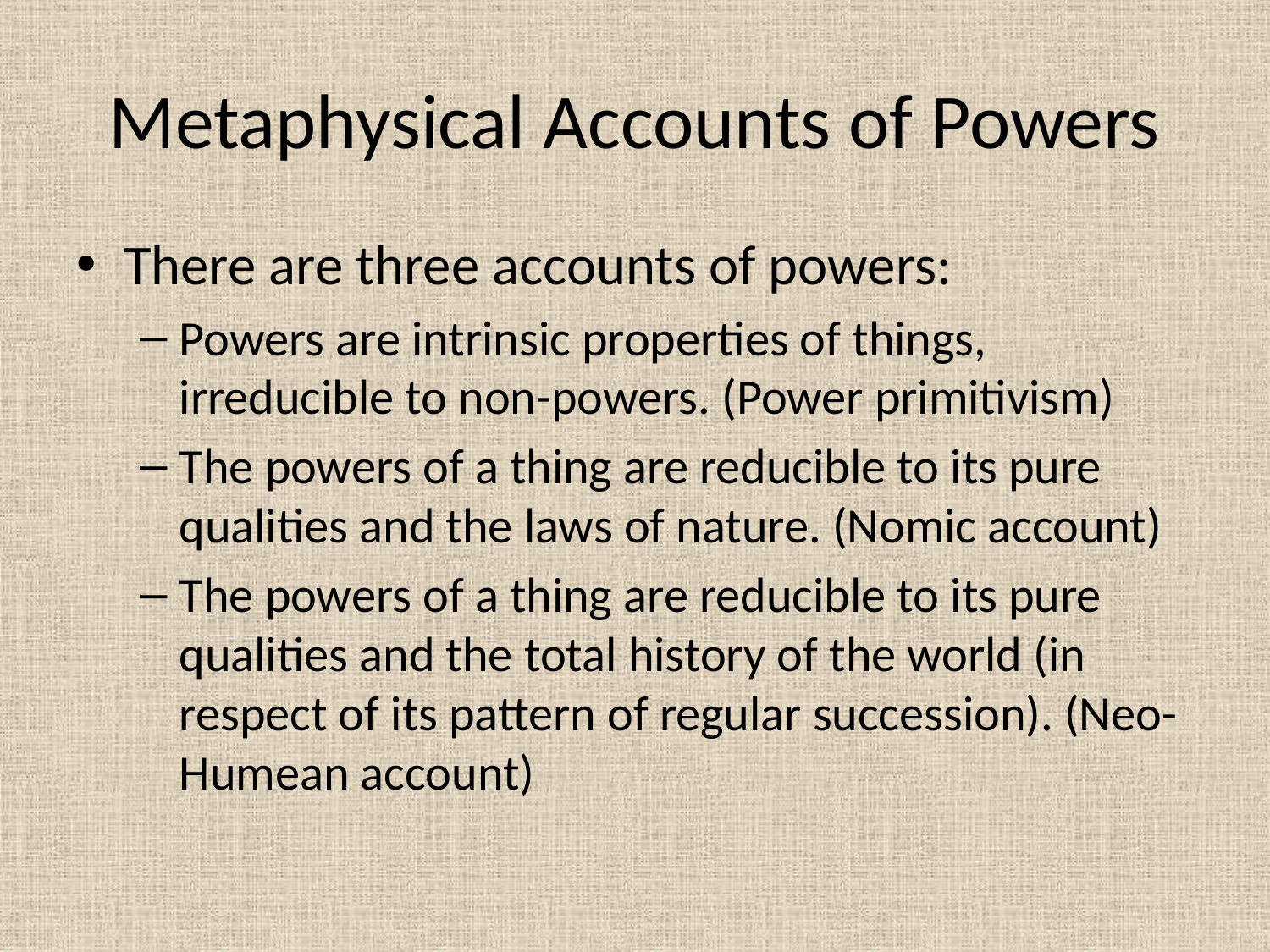

# Metaphysical Accounts of Powers
There are three accounts of powers:
Powers are intrinsic properties of things, irreducible to non-powers. (Power primitivism)
The powers of a thing are reducible to its pure qualities and the laws of nature. (Nomic account)
The powers of a thing are reducible to its pure qualities and the total history of the world (in respect of its pattern of regular succession). (Neo-Humean account)